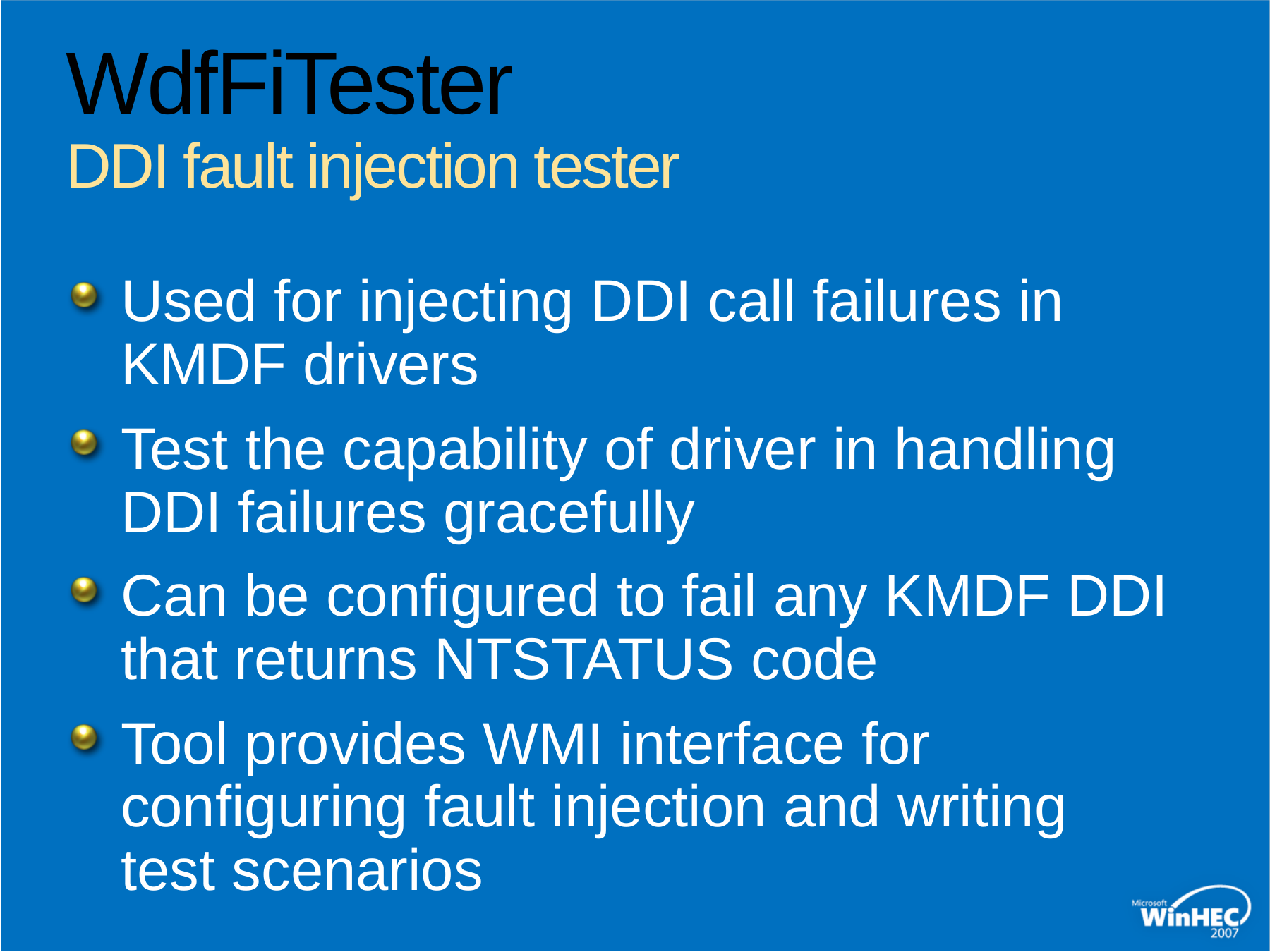

# WdfFiTester DDI fault injection tester
Used for injecting DDI call failures in KMDF drivers
Test the capability of driver in handling DDI failures gracefully
Can be configured to fail any KMDF DDI that returns NTSTATUS code
Tool provides WMI interface for configuring fault injection and writing test scenarios